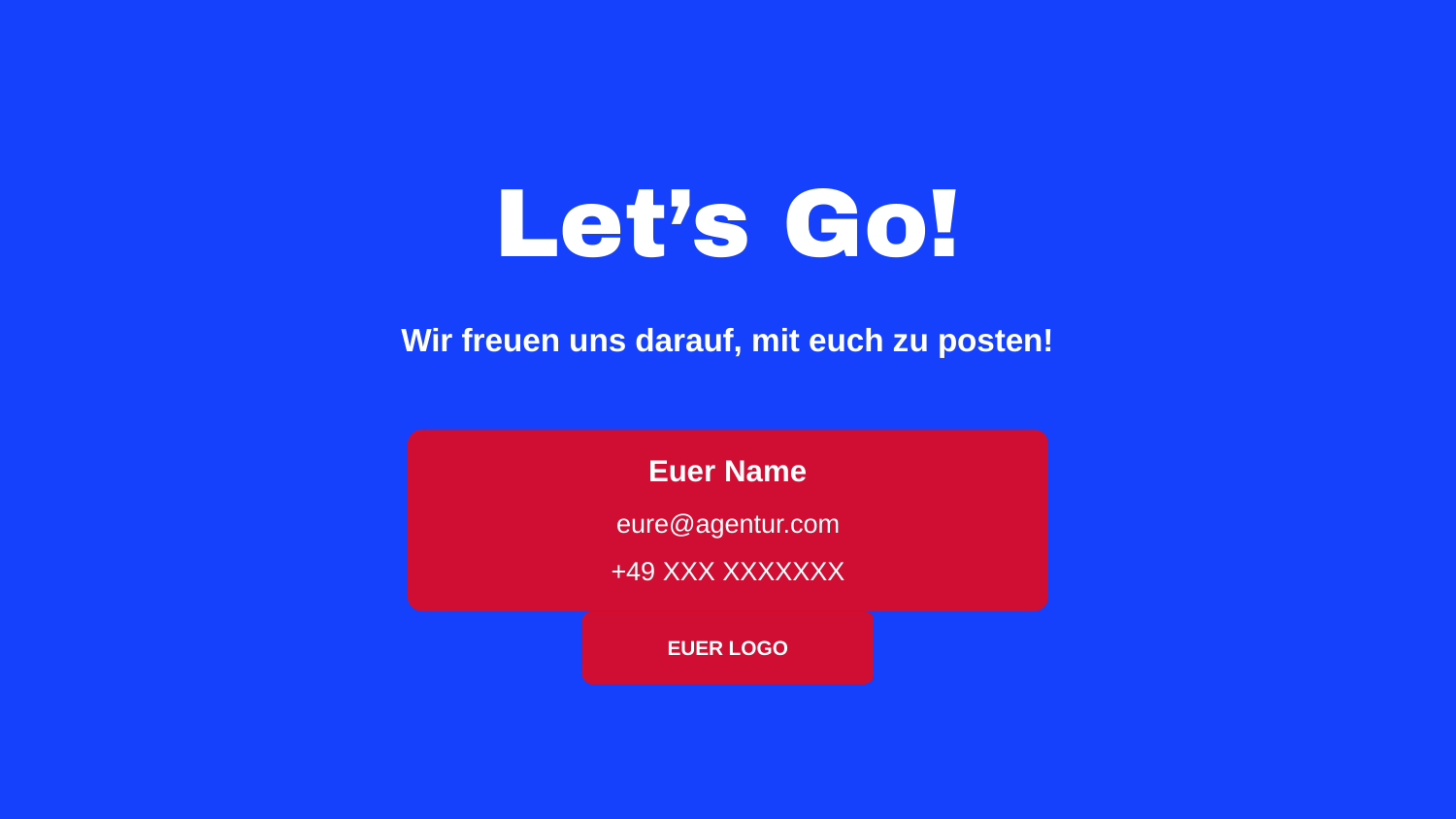

Let’s Go!
Wir freuen uns darauf, mit euch zu posten!

Euer Name
eure@agentur.com
+49 XXX XXXXXXX

EUER LOGO